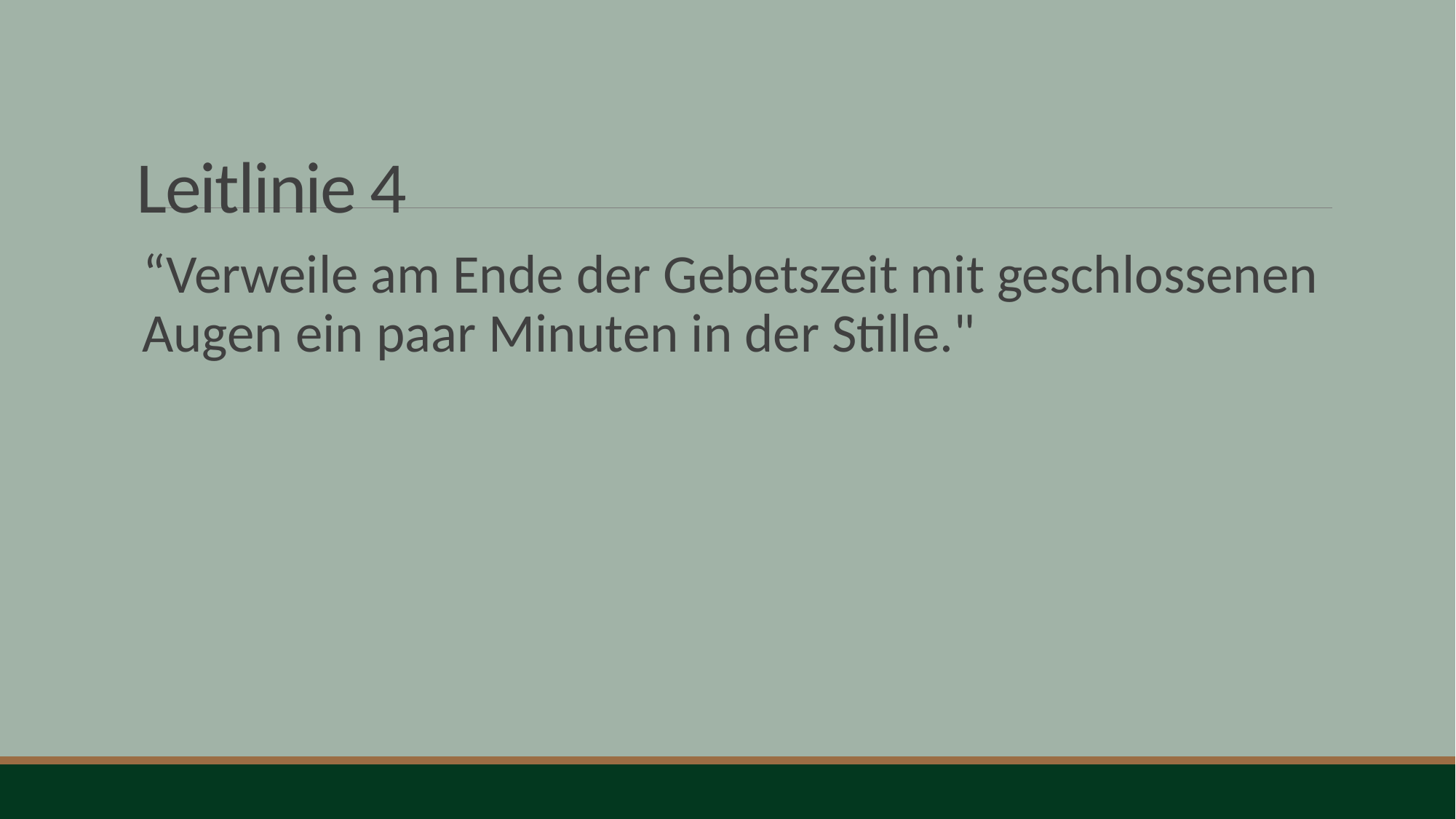

Leitlinie 4
“Verweile am Ende der Gebetszeit mit geschlossenen Augen ein paar Minuten in der Stille."
19